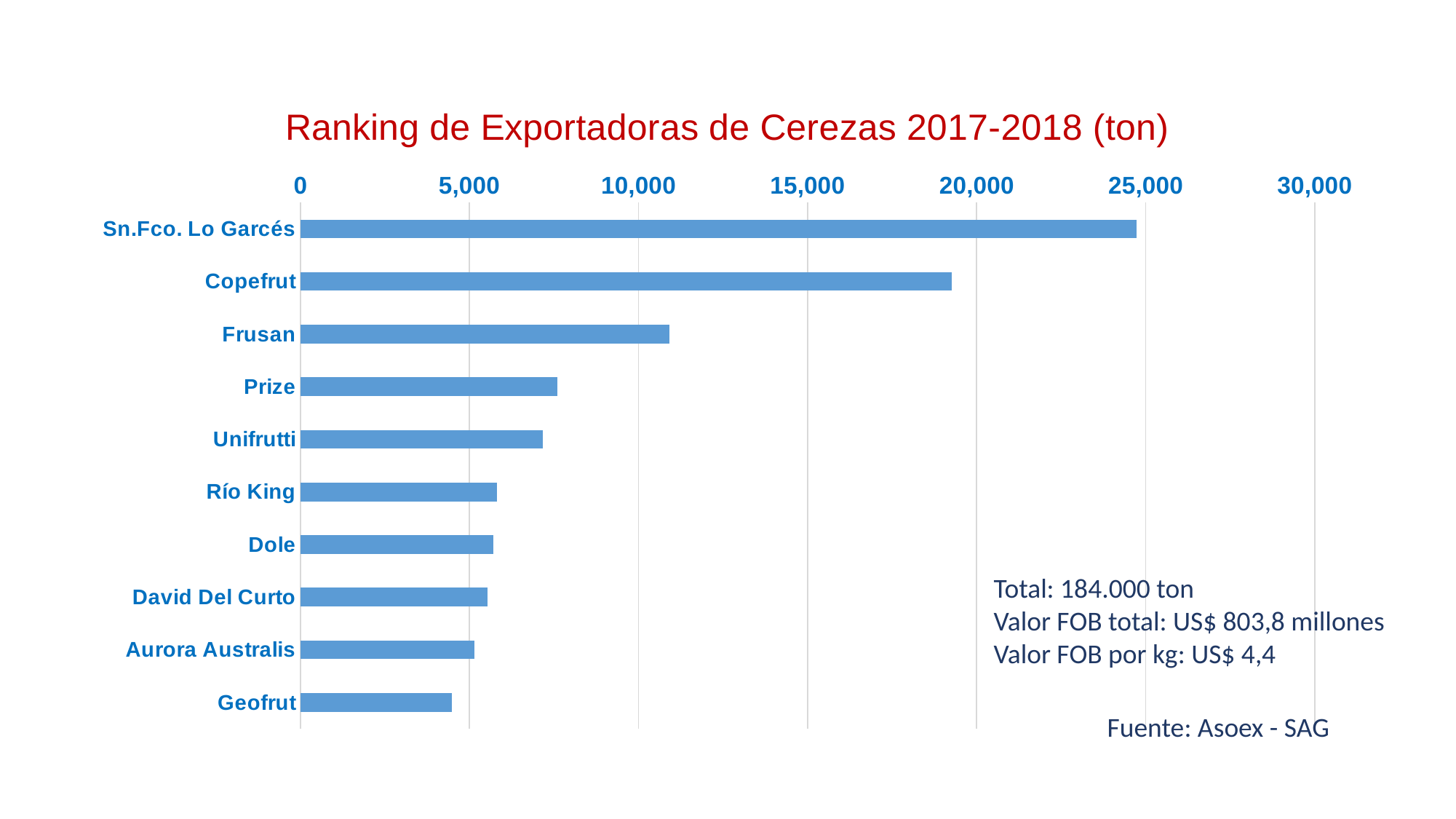

### Chart: Ranking de Exportadoras de Cerezas 2017-2018 (ton)

| Category |  |
|---|---|
| Sn.Fco. Lo Garcés | 24729.0 |
| Copefrut | 19260.0 |
| Frusan | 10911.0 |
| Prize | 7609.0 |
| Unifrutti | 7165.0 |
| Río King | 5803.0 |
| Dole | 5716.0 |
| David Del Curto | 5543.0 |
| Aurora Australis | 5137.0 |
| Geofrut | 4470.0 |
Total: 184.000 ton
Valor FOB total: US$ 803,8 millones
Valor FOB por kg: US$ 4,4
Fuente: Asoex - SAG